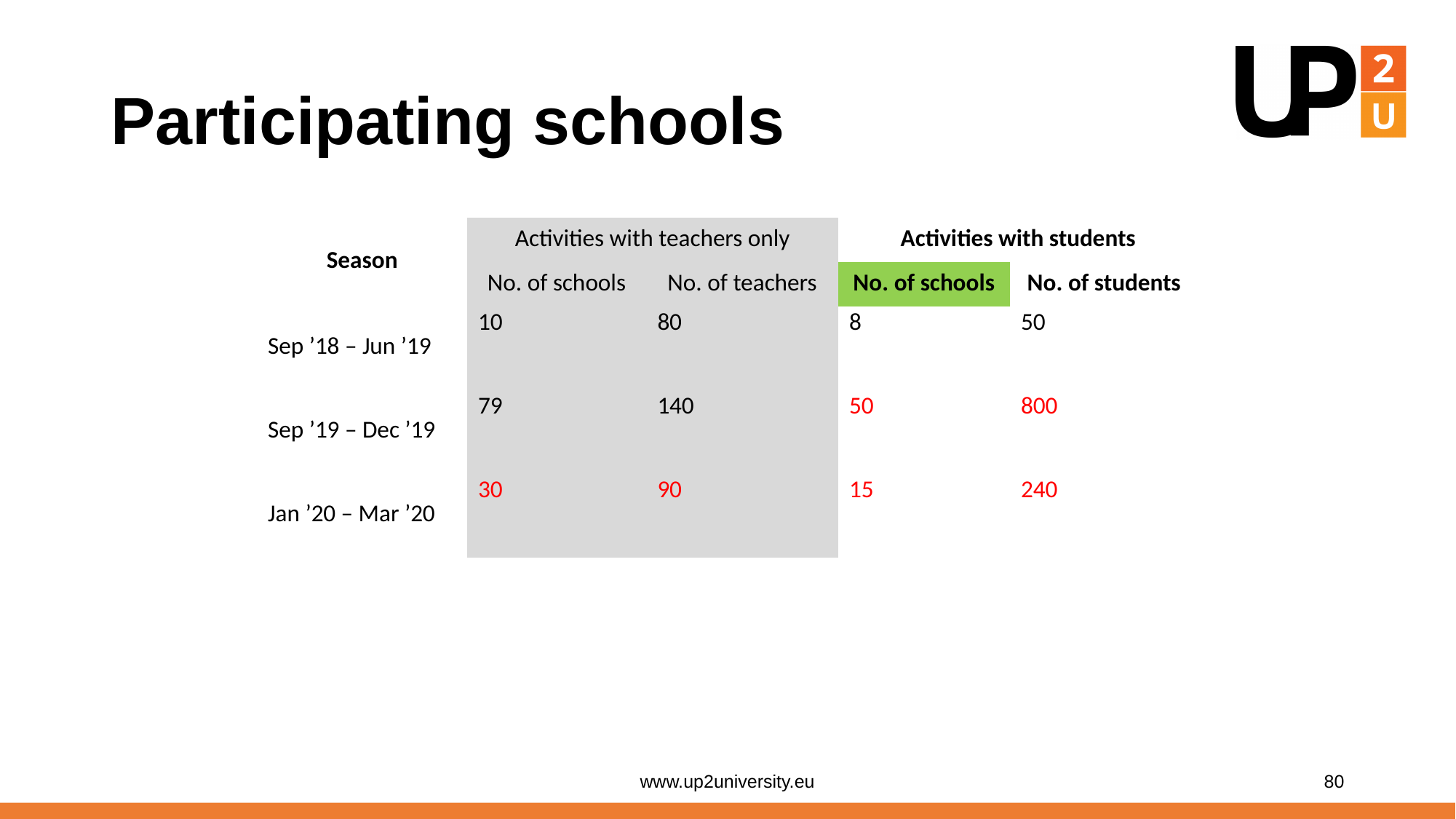

# Participating schools
| Season | Activities with teachers only |  | Activities with students |  |
| --- | --- | --- | --- | --- |
|  | No. of schools | No. of teachers | No. of schools | No. of students |
| Sep ’18 – Jun ’19 | 10 | 80 | 8 | 50 |
| Sep ’19 – Dec ’19 | 79 | 140 | 50 | 800 |
| Jan ’20 – Mar ’20 | 30 | 90 | 15 | 240 |
www.up2university.eu
80